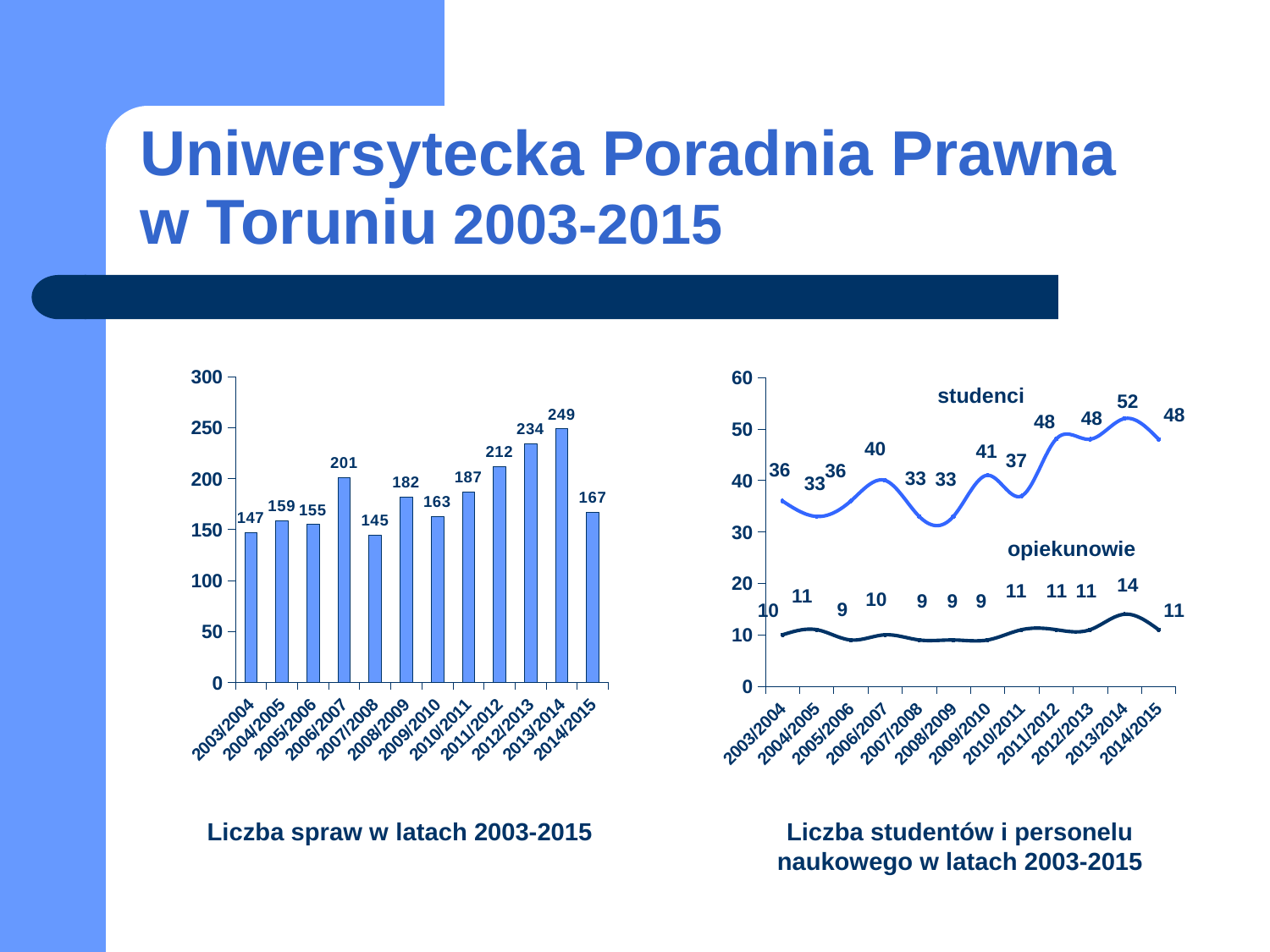

# Uniwersytecka Poradnia Prawna w Toruniu 2003-2015

### Chart

| Category | liczba spraw |
|---|---|
| 2003/2004 | 147.0 |
| 2004/2005 | 159.0 |
| 2005/2006 | 155.0 |
| 2006/2007 | 201.0 |
| 2007/2008 | 145.0 |
| 2008/2009 | 182.0 |
| 2009/2010 | 163.0 |
| 2010/2011 | 187.0 |
| 2011/2012 | 212.0 |
| 2012/2013 | 234.0 |
| 2013/2014 | 249.0 |
| 2014/2015 | 167.0 |

### Chart

| Category | studenci | opiekunowie |
|---|---|---|
| 2003/2004 | 36.0 | 10.0 |
| 2004/2005 | 33.0 | 11.0 |
| 2005/2006 | 36.0 | 9.0 |
| 2006/2007 | 40.0 | 10.0 |
| 2007/2008 | 33.0 | 9.0 |
| 2008/2009 | 33.0 | 9.0 |
| 2009/2010 | 41.0 | 9.0 |
| 2010/2011 | 37.0 | 11.0 |
| 2011/2012 | 48.0 | 11.0 |
| 2012/2013 | 48.0 | 11.0 |
| 2013/2014 | 52.0 | 14.0 |
| 2014/2015 | 48.0 | 11.0 |
studenci
opiekunowie
Liczba spraw w latach 2003-2015
Liczba studentów i personelu naukowego w latach 2003-2015